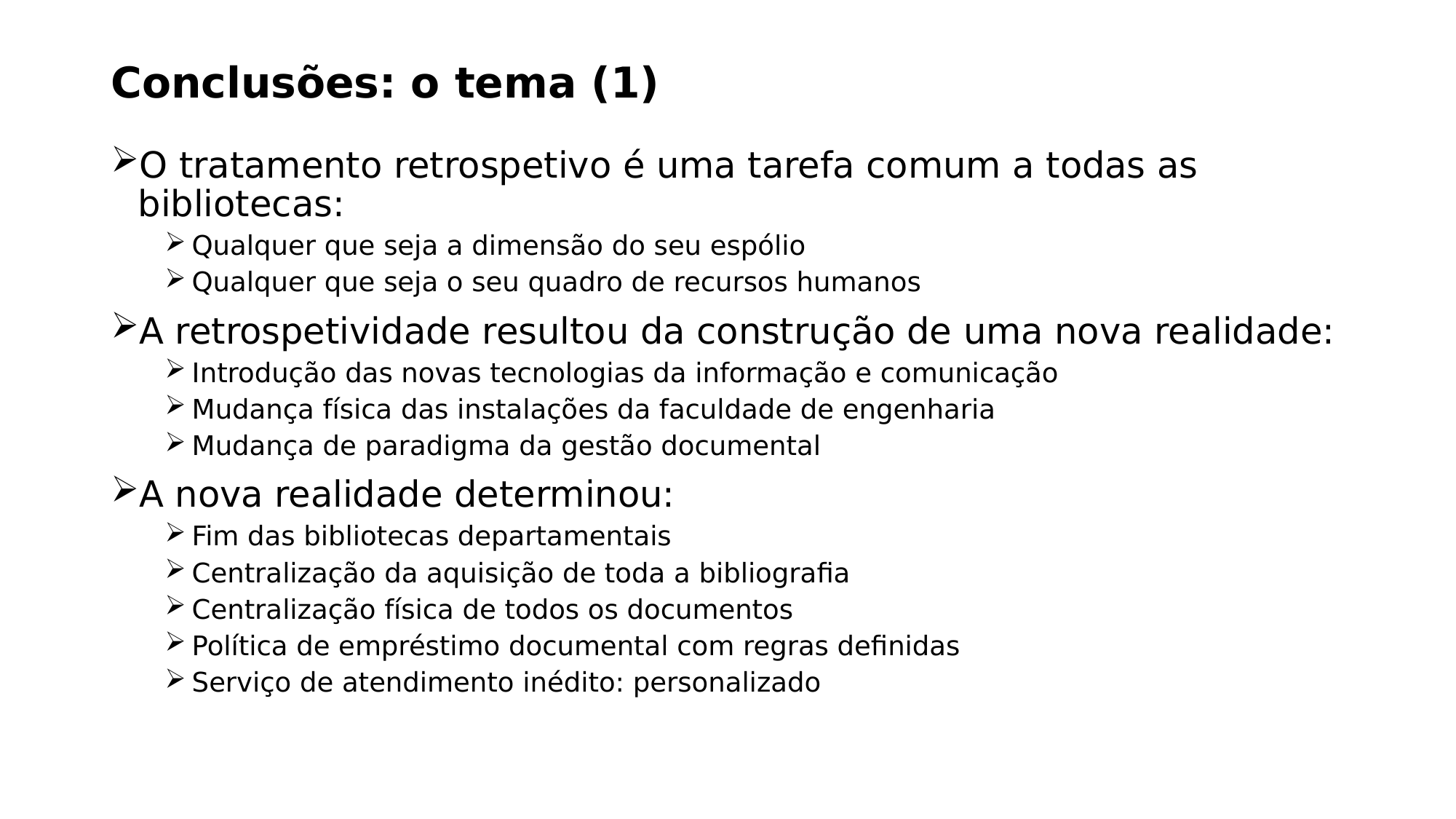

# Conclusões: o tema (1)
O tratamento retrospetivo é uma tarefa comum a todas as bibliotecas:
Qualquer que seja a dimensão do seu espólio
Qualquer que seja o seu quadro de recursos humanos
A retrospetividade resultou da construção de uma nova realidade:
Introdução das novas tecnologias da informação e comunicação
Mudança física das instalações da faculdade de engenharia
Mudança de paradigma da gestão documental
A nova realidade determinou:
Fim das bibliotecas departamentais
Centralização da aquisição de toda a bibliografia
Centralização física de todos os documentos
Política de empréstimo documental com regras definidas
Serviço de atendimento inédito: personalizado